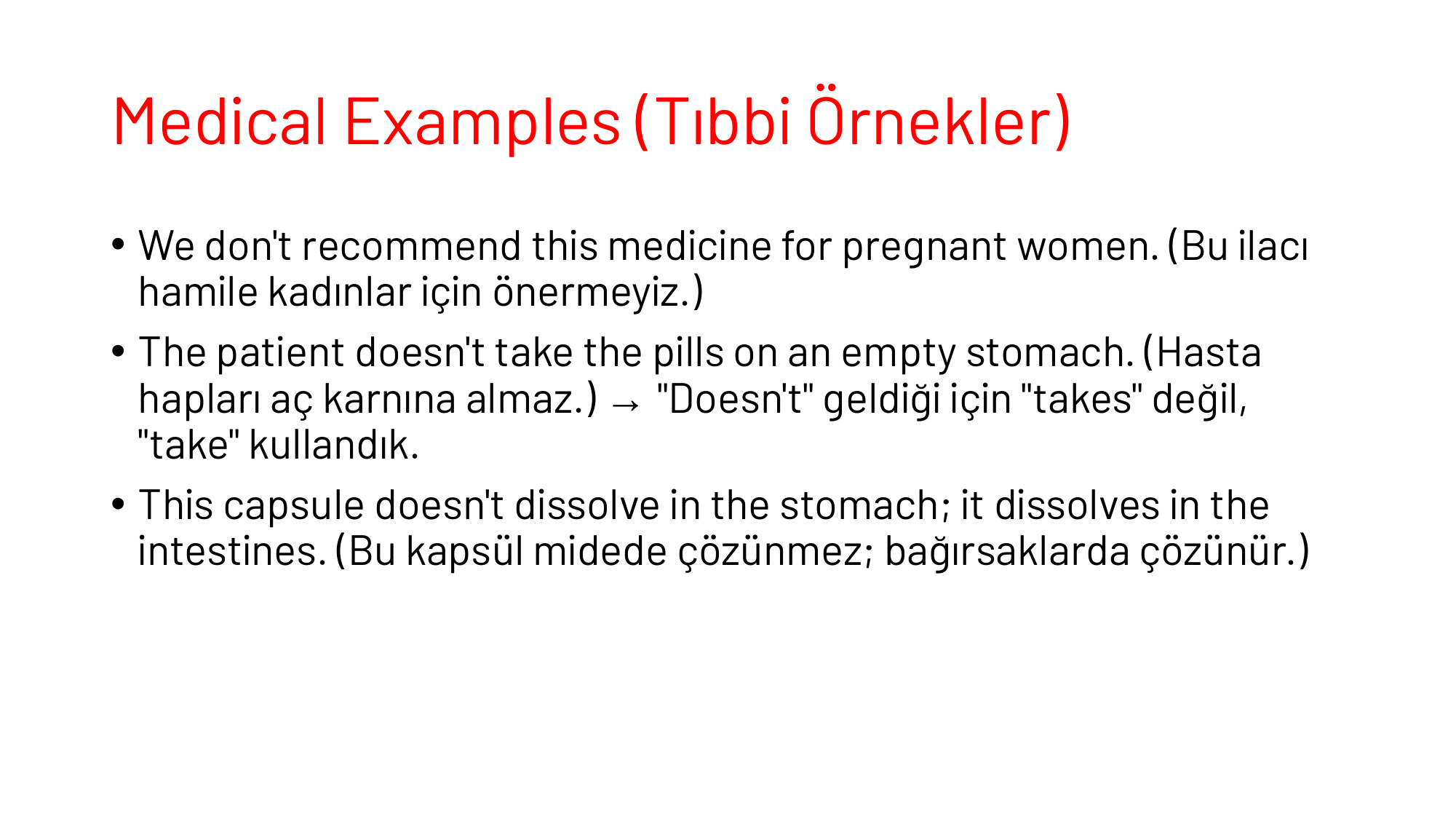

# Medical Examples (Tıbbi Örnekler)
We don't recommend this medicine for pregnant women. (Bu ilacı hamile kadınlar için önermeyiz.)
The patient doesn't take the pills on an empty stomach. (Hasta hapları aç karnına almaz.) → "Doesn't" geldiği için "takes" değil, "take" kullandık.
This capsule doesn't dissolve in the stomach; it dissolves in the intestines. (Bu kapsül midede çözünmez; bağırsaklarda çözünür.)